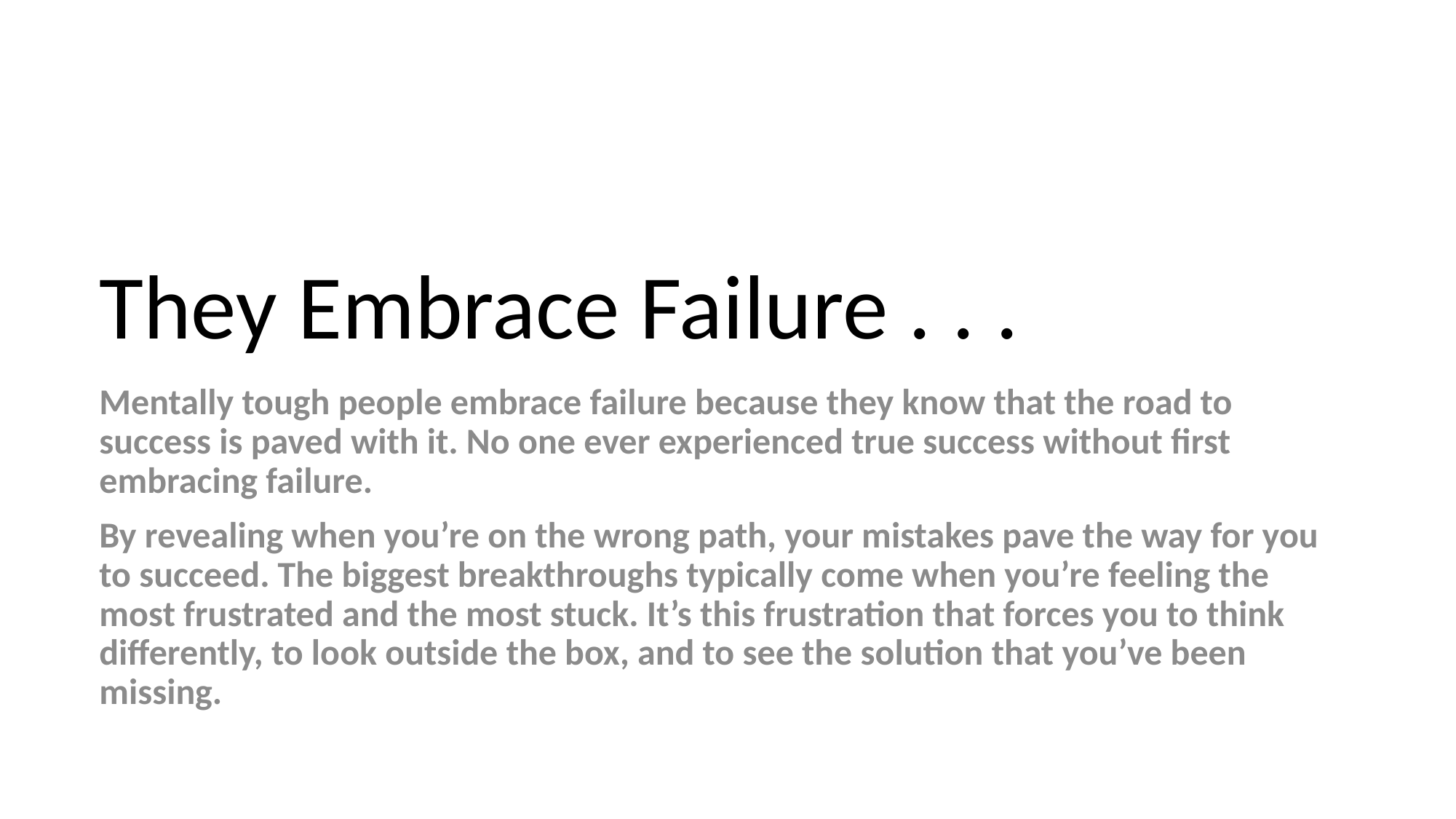

# They Embrace Failure . . .
Mentally tough people embrace failure because they know that the road to success is paved with it. No one ever experienced true success without first embracing failure.
By revealing when you’re on the wrong path, your mistakes pave the way for you to succeed. The biggest breakthroughs typically come when you’re feeling the most frustrated and the most stuck. It’s this frustration that forces you to think differently, to look outside the box, and to see the solution that you’ve been missing.